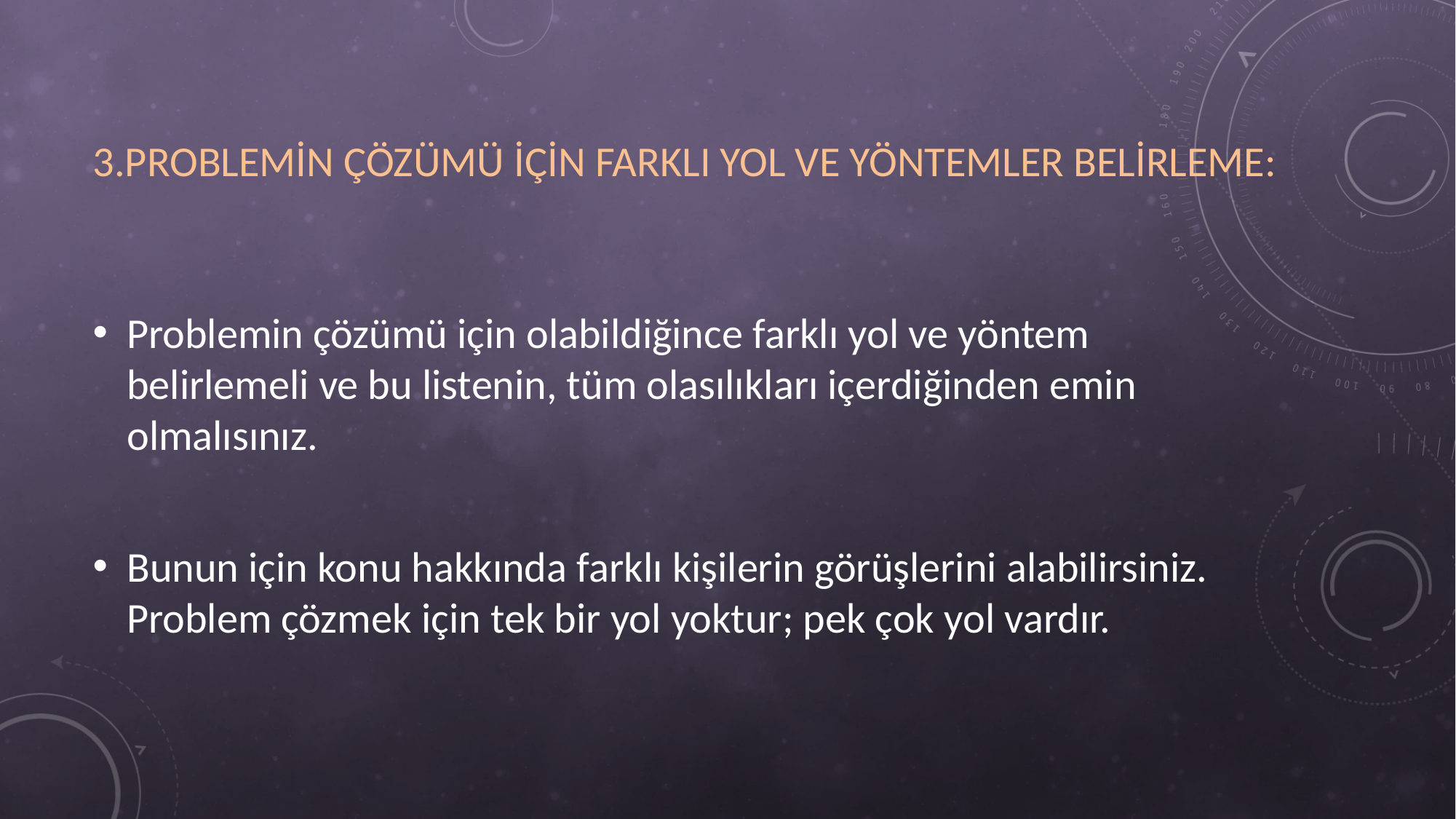

# 3.Problemin Çözümü İçin Farklı Yol ve Yöntemler Belirleme:
Problemin çözümü için olabildiğince farklı yol ve yöntem belirlemeli ve bu listenin, tüm olasılıkları içerdiğinden emin olmalısınız.

Bunun için konu hakkında farklı kişilerin görüşlerini alabilirsiniz. Problem çözmek için tek bir yol yoktur; pek çok yol vardır.